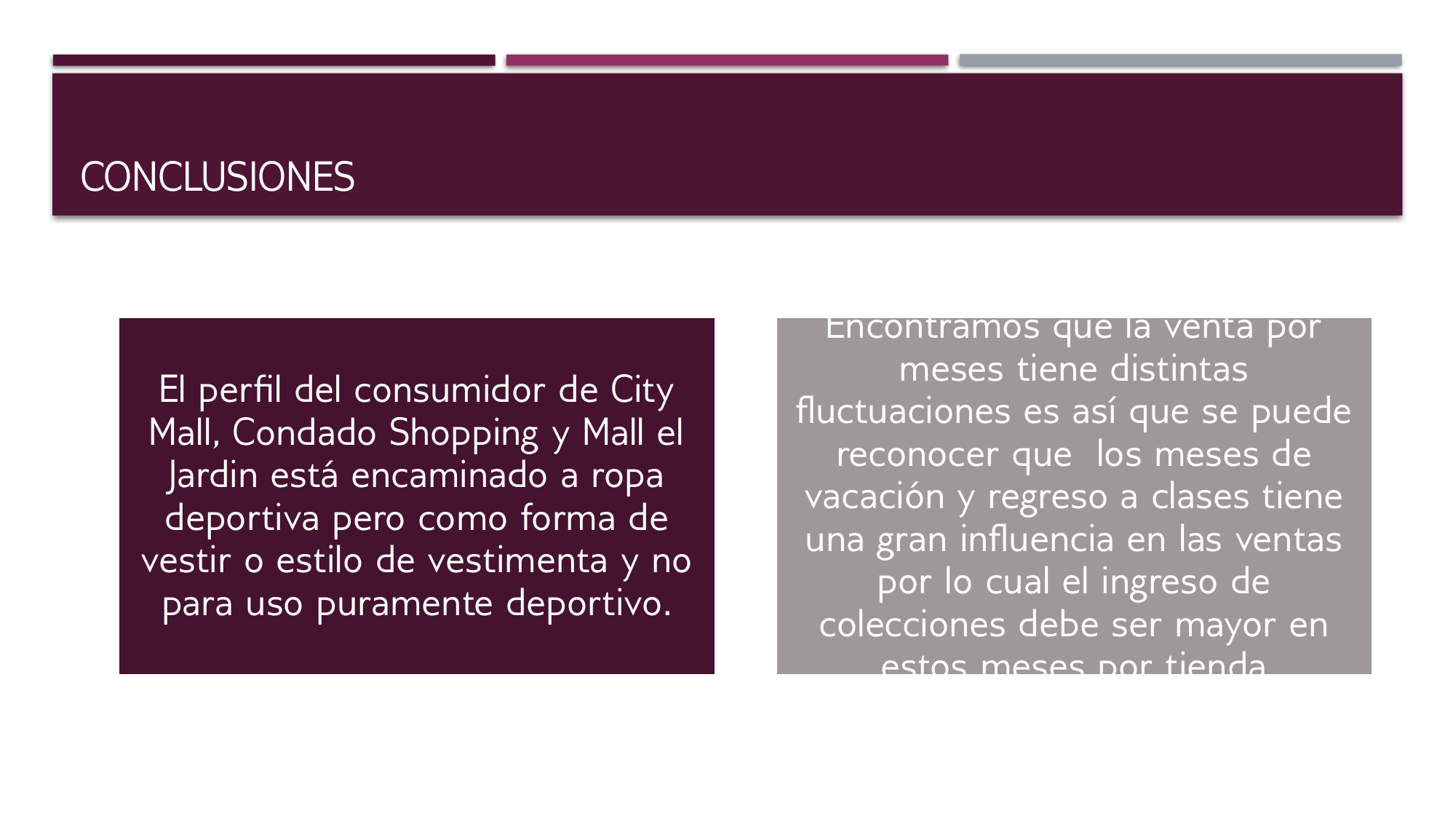

# CONCLUSIONES
El perfil del consumidor de City Mall, Condado Shopping y Mall el Jardin está encaminado a ropa deportiva pero como forma de vestir o estilo de vestimenta y no para uso puramente deportivo.
Encontramos que la venta por meses tiene distintas fluctuaciones es así que se puede reconocer que  los meses de vacación y regreso a clases tiene una gran influencia en las ventas por lo cual el ingreso de colecciones debe ser mayor en estos meses por tienda